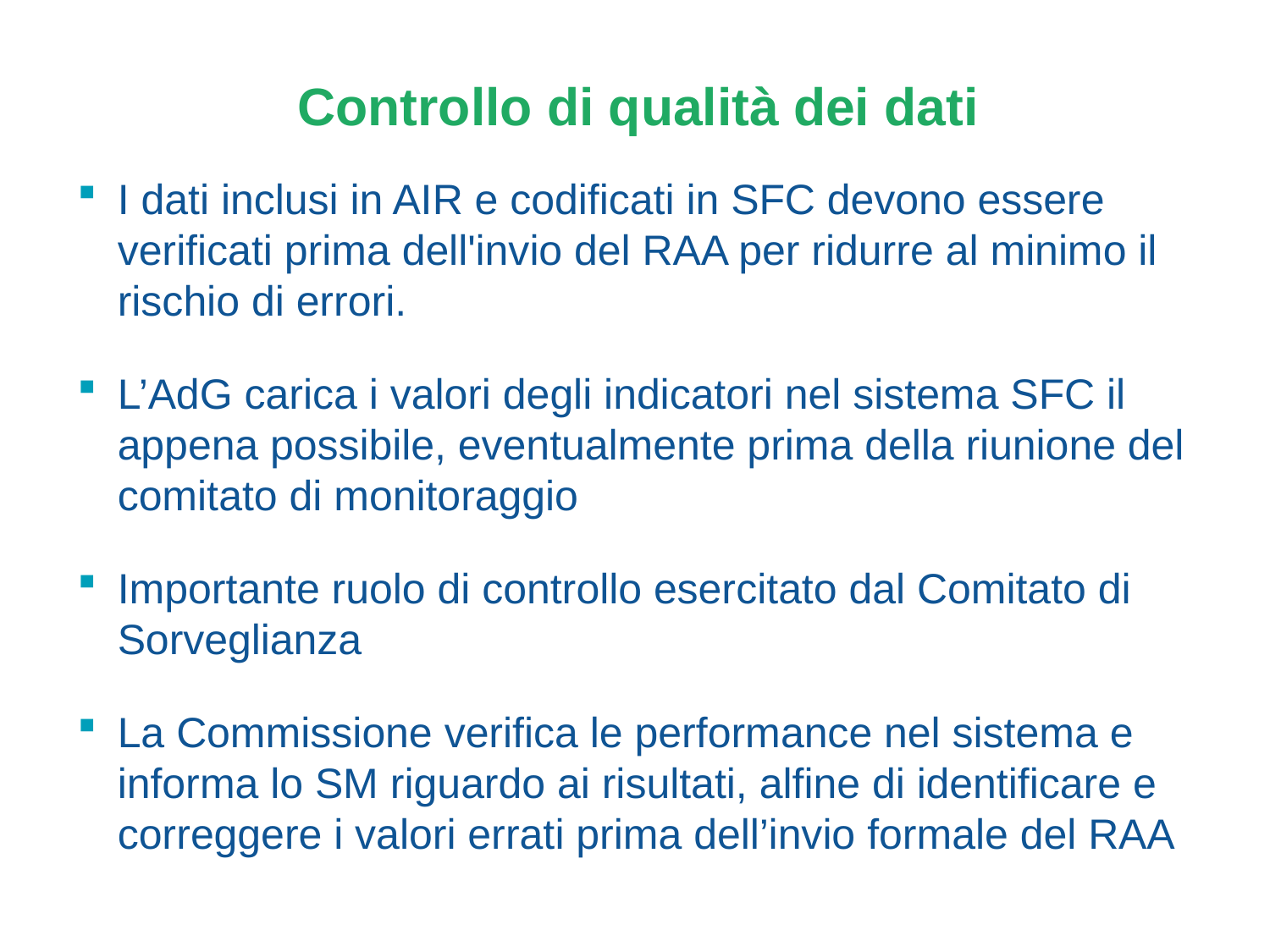

# Controllo di qualità dei dati
I dati inclusi in AIR e codificati in SFC devono essere verificati prima dell'invio del RAA per ridurre al minimo il rischio di errori.
L’AdG carica i valori degli indicatori nel sistema SFC il appena possibile, eventualmente prima della riunione del comitato di monitoraggio
Importante ruolo di controllo esercitato dal Comitato di Sorveglianza
La Commissione verifica le performance nel sistema e informa lo SM riguardo ai risultati, alfine di identificare e correggere i valori errati prima dell’invio formale del RAA